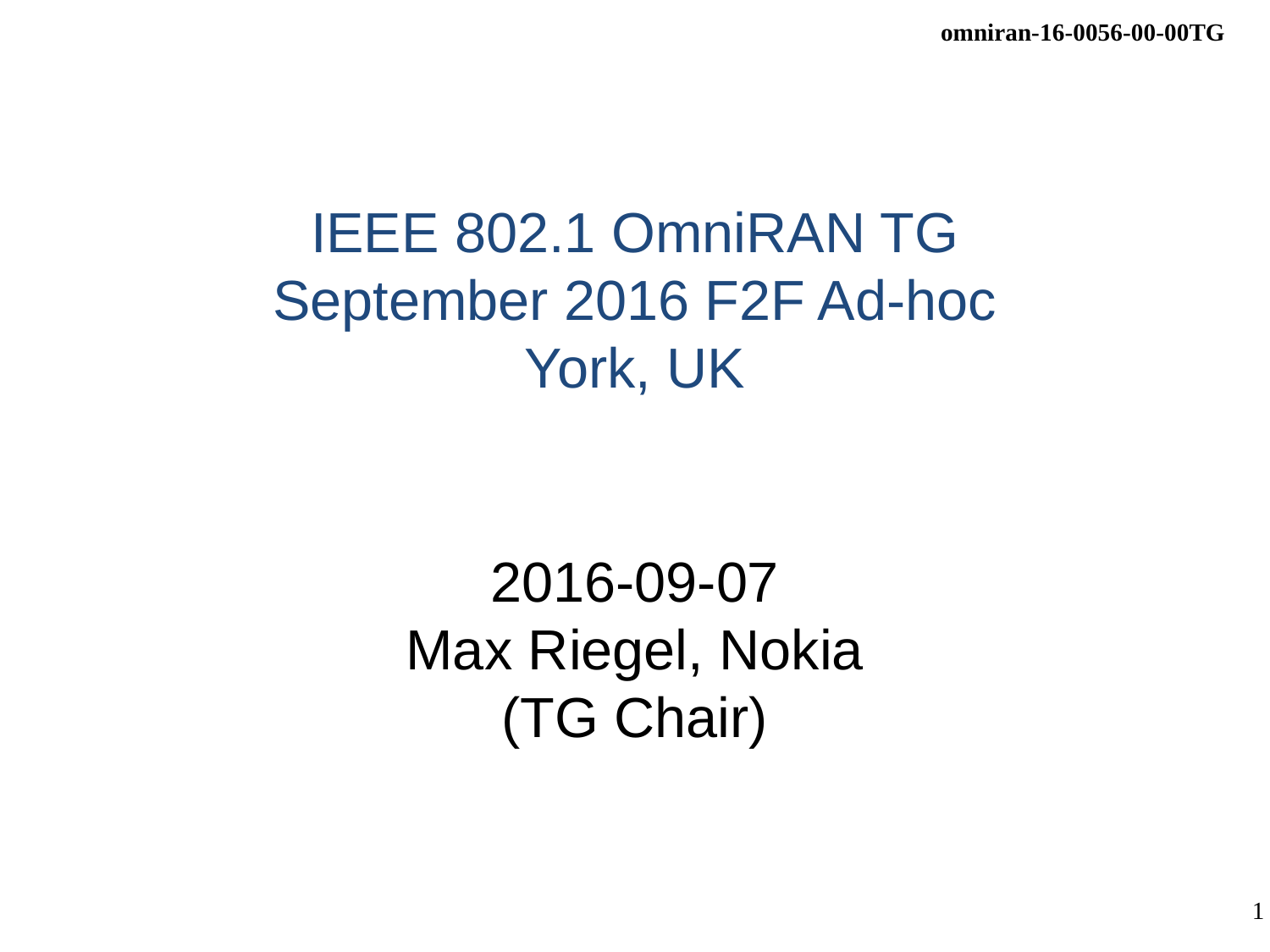

# IEEE 802.1 OmniRAN TG September 2016 F2F Ad-hoc York, UK
2016-09-07
Max Riegel, Nokia
(TG Chair)